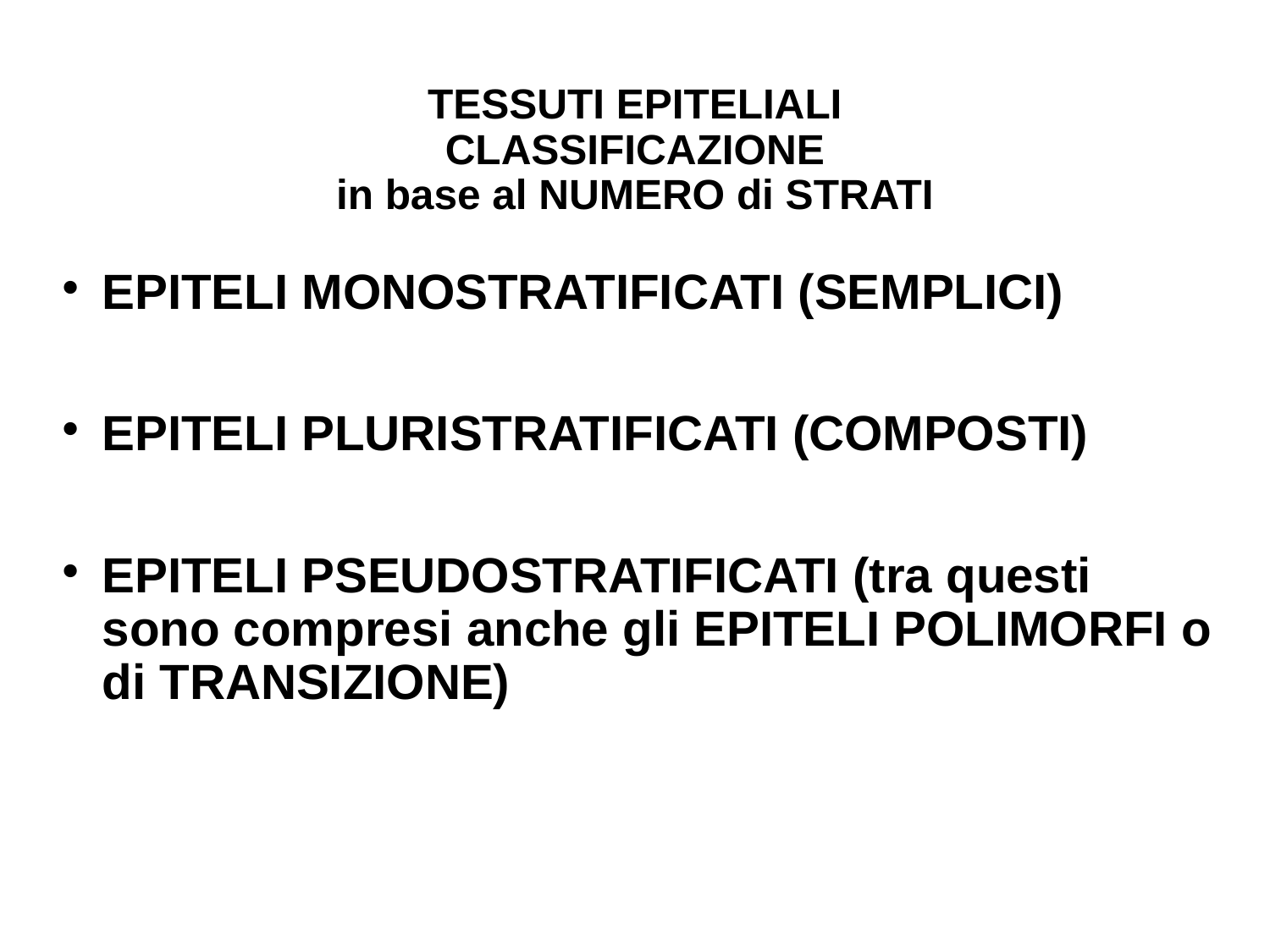

# TESSUTI EPITELIALI CLASSIFICAZIONE in base al NUMERO di STRATI
EPITELI MONOSTRATIFICATI (SEMPLICI)

EPITELI PLURISTRATIFICATI (COMPOSTI)

EPITELI PSEUDOSTRATIFICATI (tra questi sono compresi anche gli EPITELI POLIMORFI o di TRANSIZIONE)